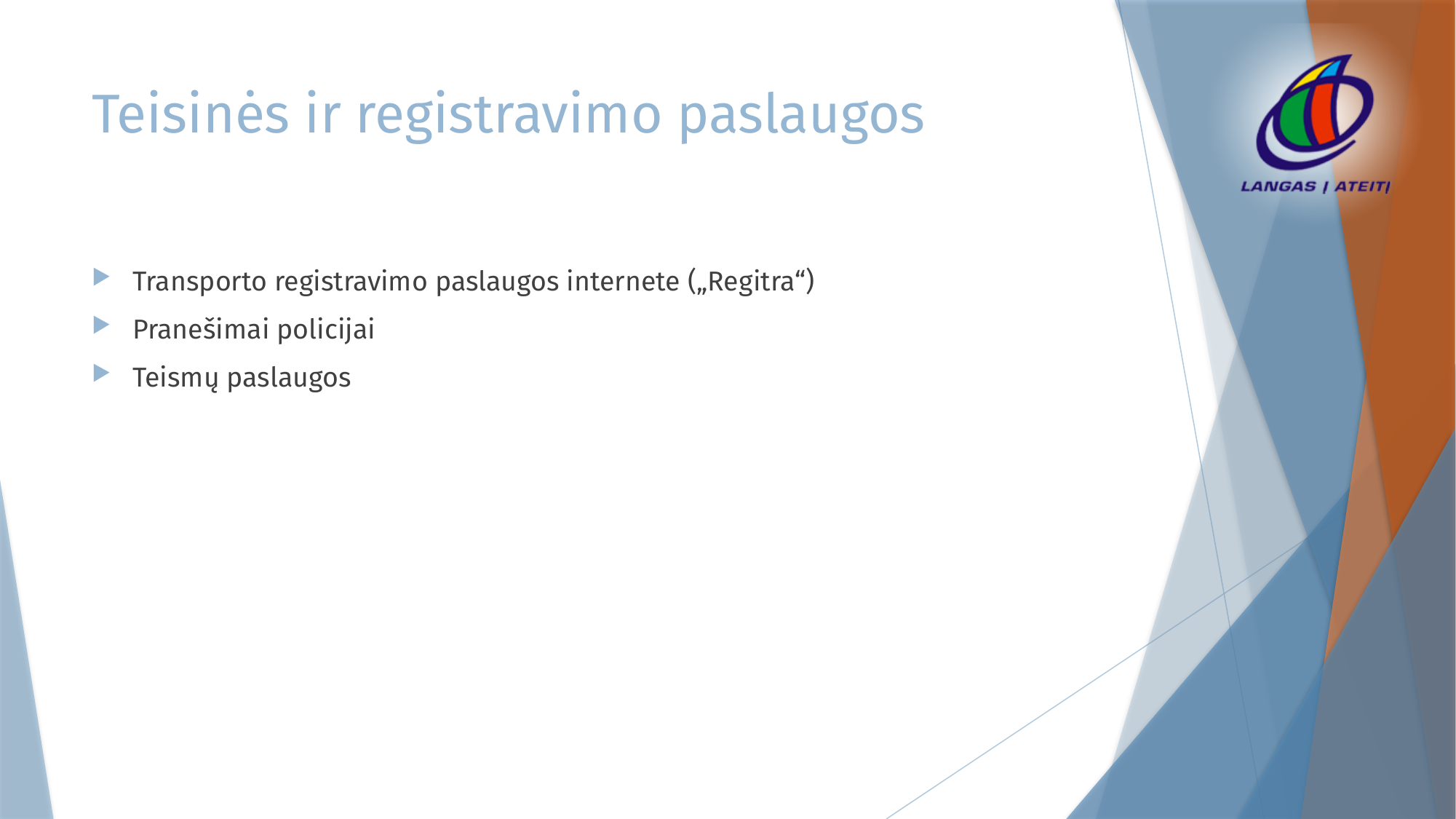

# Teisinės ir registravimo paslaugos
Transporto registravimo paslaugos internete („Regitra“)
Pranešimai policijai
Teismų paslaugos